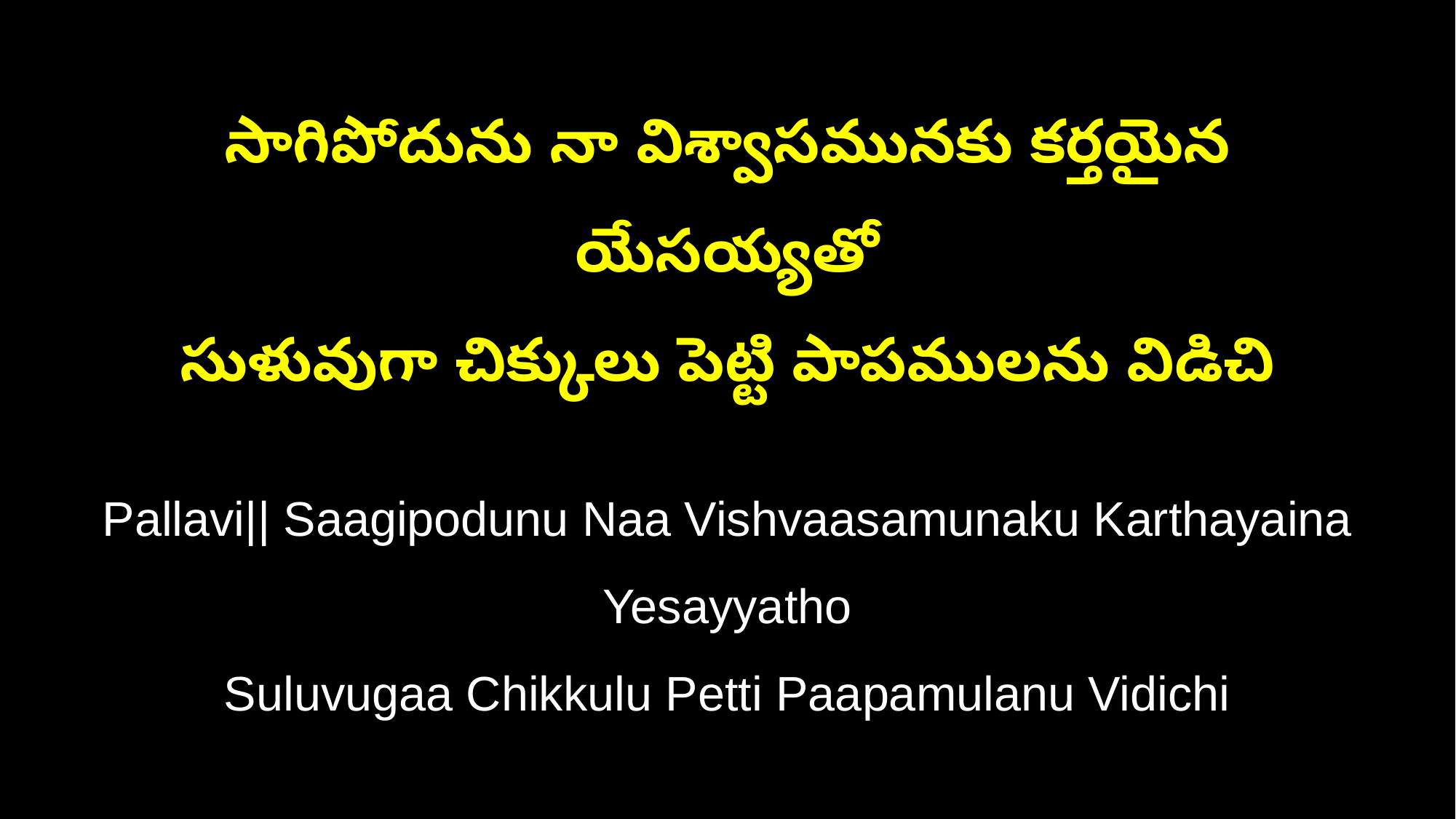

సాగిపోదును నా విశ్వాసమునకు కర్తయైన యేసయ్యతో
సుళువుగా చిక్కులు పెట్టి పాపములను విడిచి
Pallavi|| Saagipodunu Naa Vishvaasamunaku Karthayaina Yesayyatho
Suluvugaa Chikkulu Petti Paapamulanu Vidichi